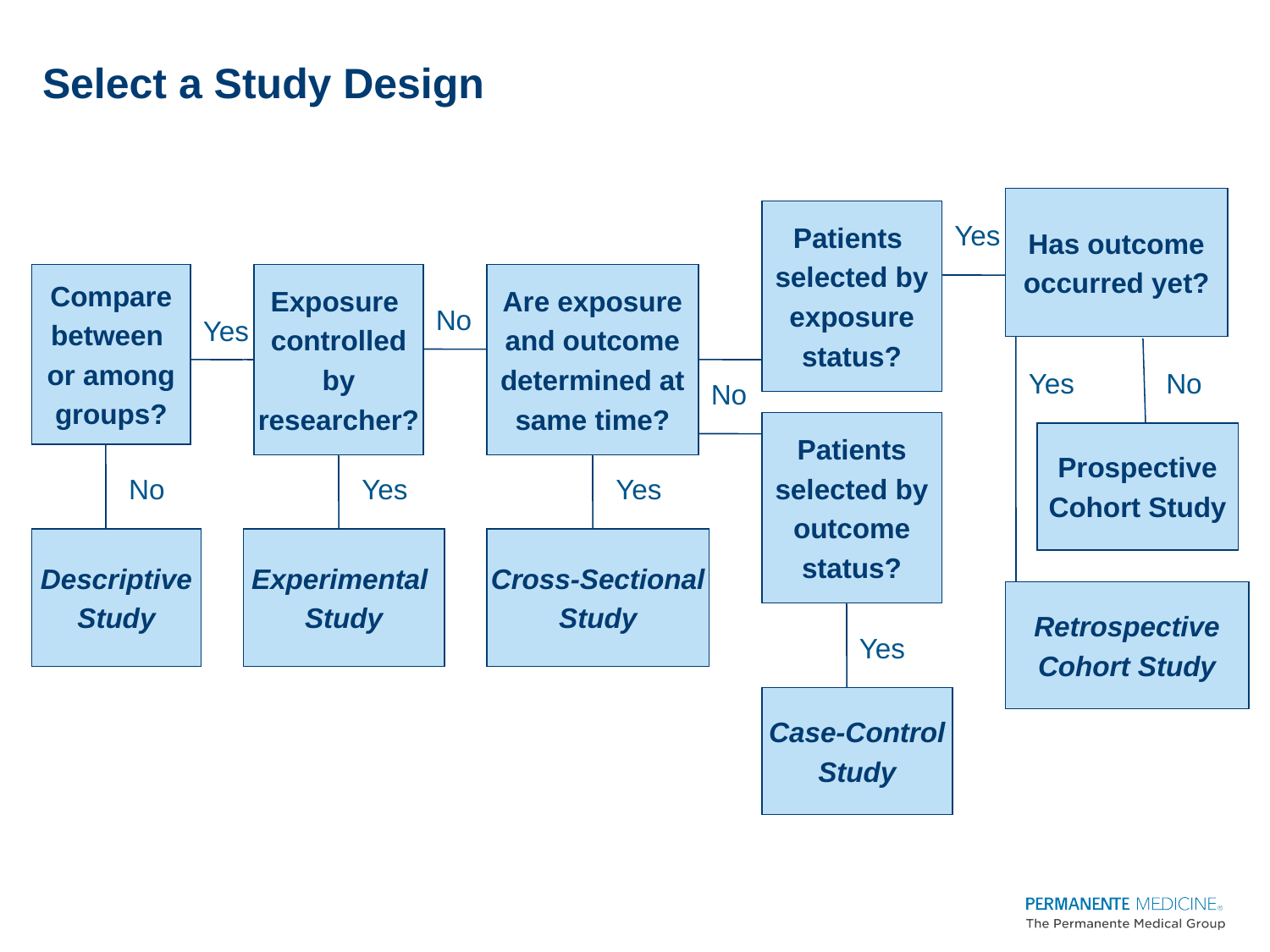

# Select a Study Design
Has outcome
occurred yet?
Patients
selected by
exposure
status?
Yes
Compare
between
or among
groups?
Exposure
controlled
by
researcher?
Are exposure
and outcome
determined at
same time?

No
Yes

Yes
No
No
Patients
selected by
outcome
status?
Prospective
Cohort Study

No
Yes
Yes

Descriptive
Study
Experimental
Study
Cross-Sectional
Study
Retrospective
Cohort Study

Yes
Case-Control
Study